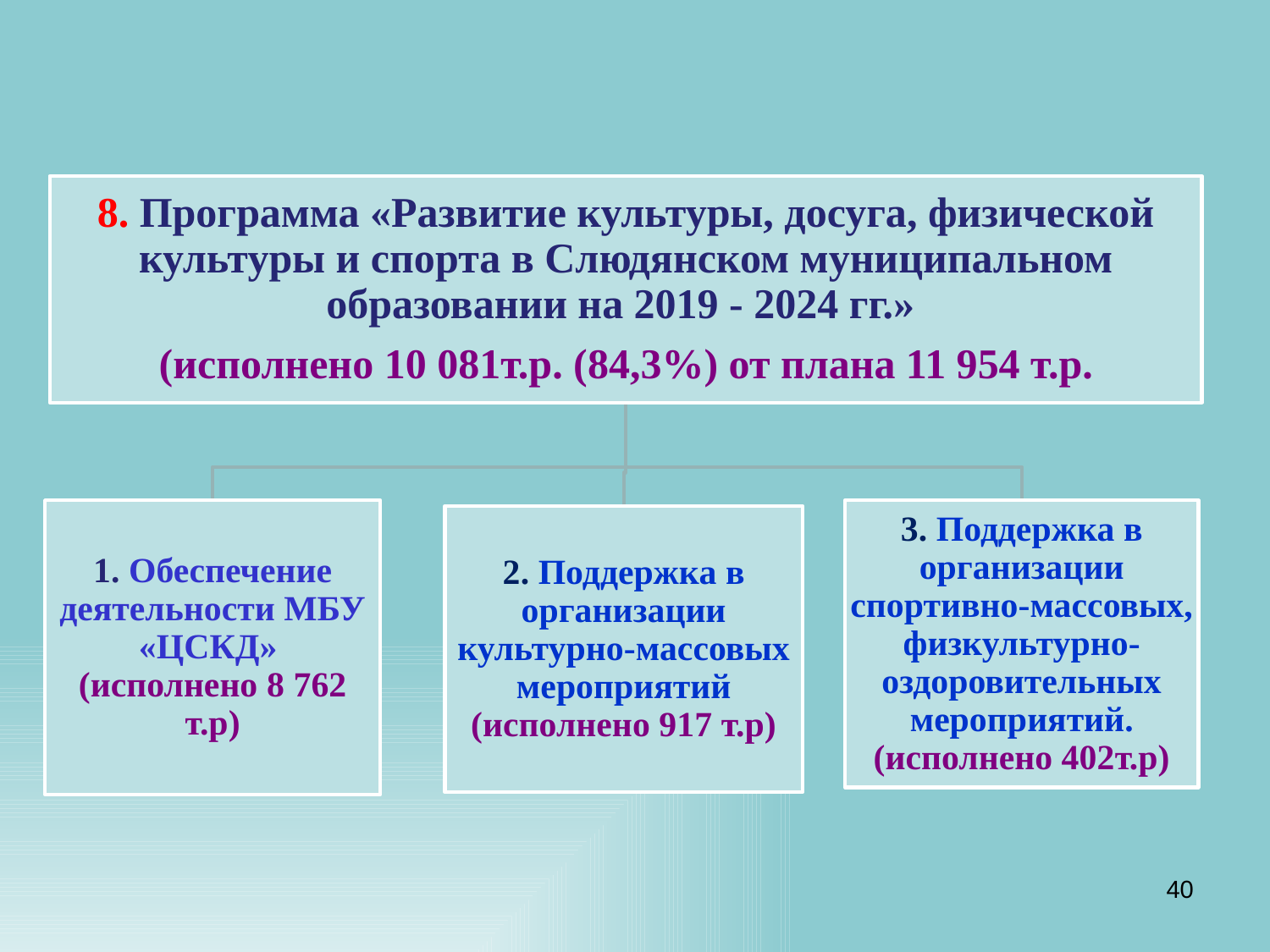

8. Программа «Развитие культуры, досуга, физической культуры и спорта в Слюдянском муниципальном образовании на 2019 - 2024 гг.»
(исполнено 10 081т.р. (84,3%) от плана 11 954 т.р.
1. Обеспечение деятельности МБУ «ЦСКД»  (исполнено 8 762 т.р)
2. Поддержка в организации культурно-массовых мероприятий (исполнено 917 т.р)
3. Поддержка в организации спортивно-массовых, физкультурно-оздоровительных мероприятий. (исполнено 402т.р)
40